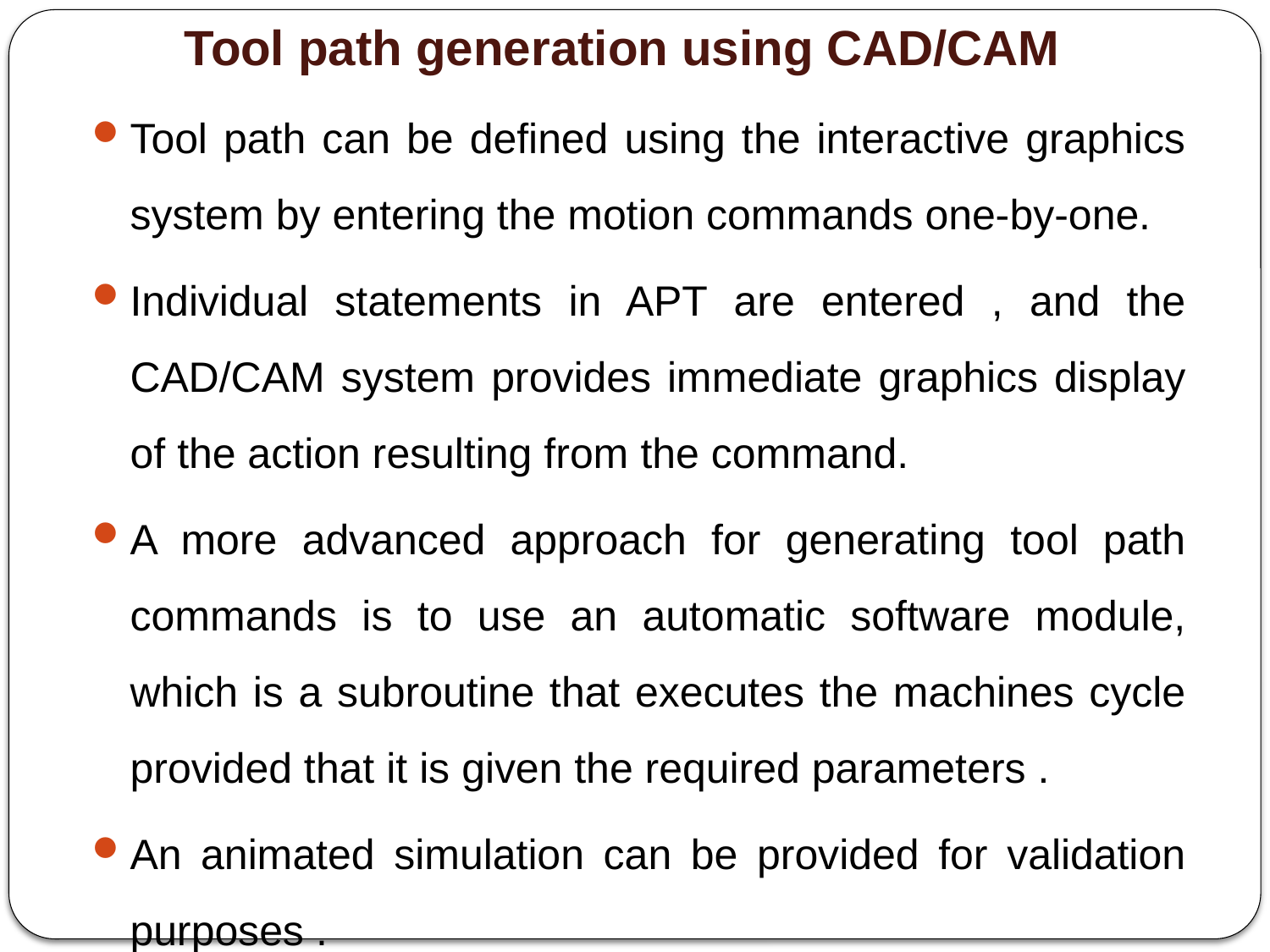

Tool path generation using CAD/CAM
Tool path can be defined using the interactive graphics system by entering the motion commands one-by-one.
Individual statements in APT are entered , and the CAD/CAM system provides immediate graphics display of the action resulting from the command.
A more advanced approach for generating tool path commands is to use an automatic software module, which is a subroutine that executes the machines cycle provided that it is given the required parameters .
An animated simulation can be provided for validation purposes .